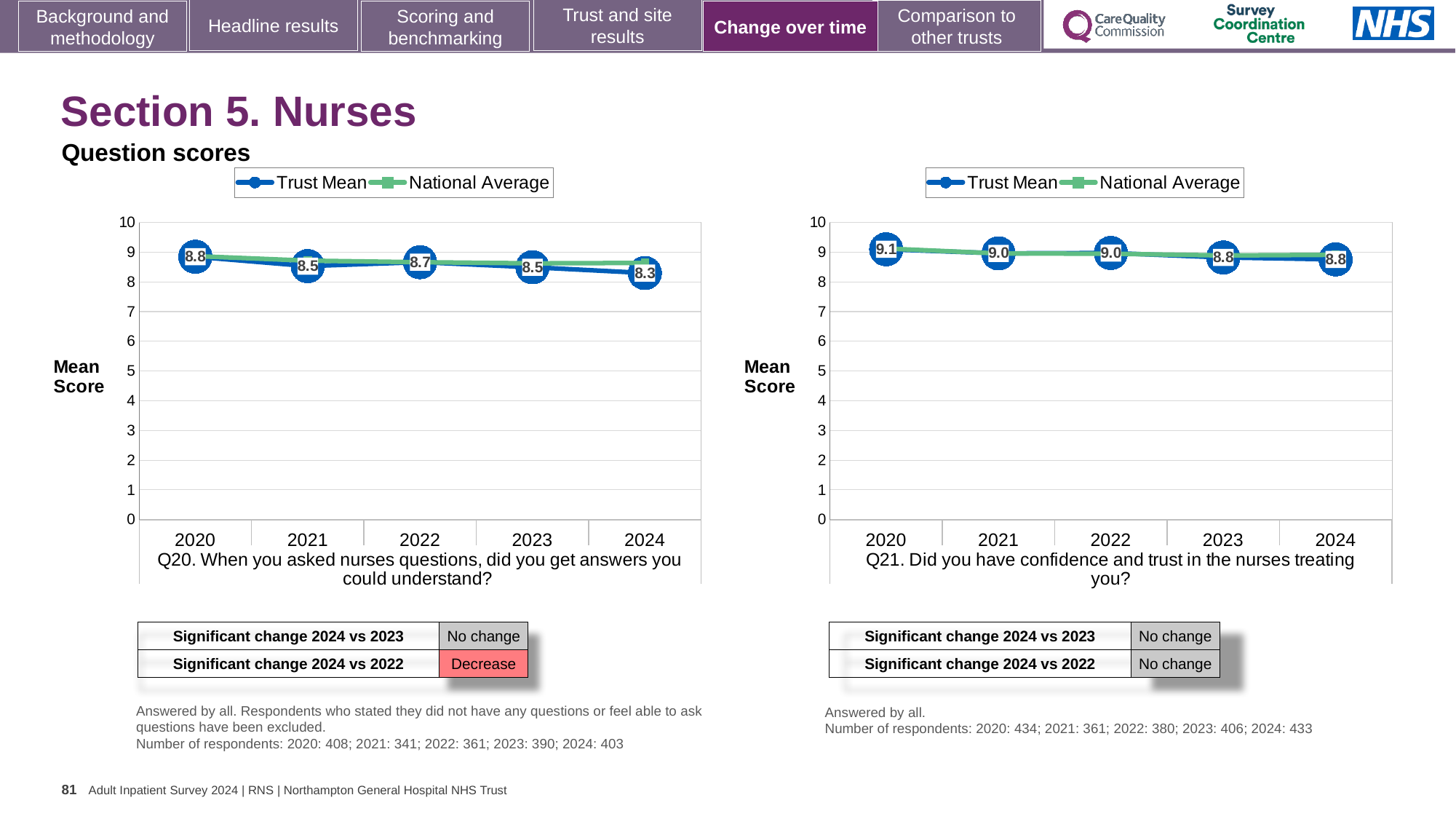

# Section 5. Nurses
Question scores

### Chart

| Category | Trust Mean | National Average |
|---|---|---|
| 2020 | 8.846514476249956 | 8.867721108593516 |
| 2021 | 8.53160986639609 | 8.715029869802708 |
| 2022 | 8.663411383881385 | 8.661767751838035 |
| 2023 | 8.493685446255434 | 8.624485091651344 |
| 2024 | 8.300055242283253 | 8.638434075859962 |

### Chart

| Category | Trust Mean | National Average |
|---|---|---|
| 2020 | 9.097689637587225 | 9.123002031850694 |
| 2021 | 8.960327030389479 | 8.957632680486954 |
| 2022 | 8.973384441864722 | 8.947825493165448 |
| 2023 | 8.822213840967759 | 8.888977619551937 |
| 2024 | 8.756254423012214 | 8.911632890601101 |
| Significant change 2024 vs 2023 | No change |
| --- | --- |
| Significant change 2024 vs 2022 | Decrease |
| Significant change 2024 vs 2023 | No change |
| --- | --- |
| Significant change 2024 vs 2022 | No change |
Answered by all. Respondents who stated they did not have any questions or feel able to ask questions have been excluded.
Number of respondents: 2020: 408; 2021: 341; 2022: 361; 2023: 390; 2024: 403

Answered by all.
Number of respondents: 2020: 434; 2021: 361; 2022: 380; 2023: 406; 2024: 433

81